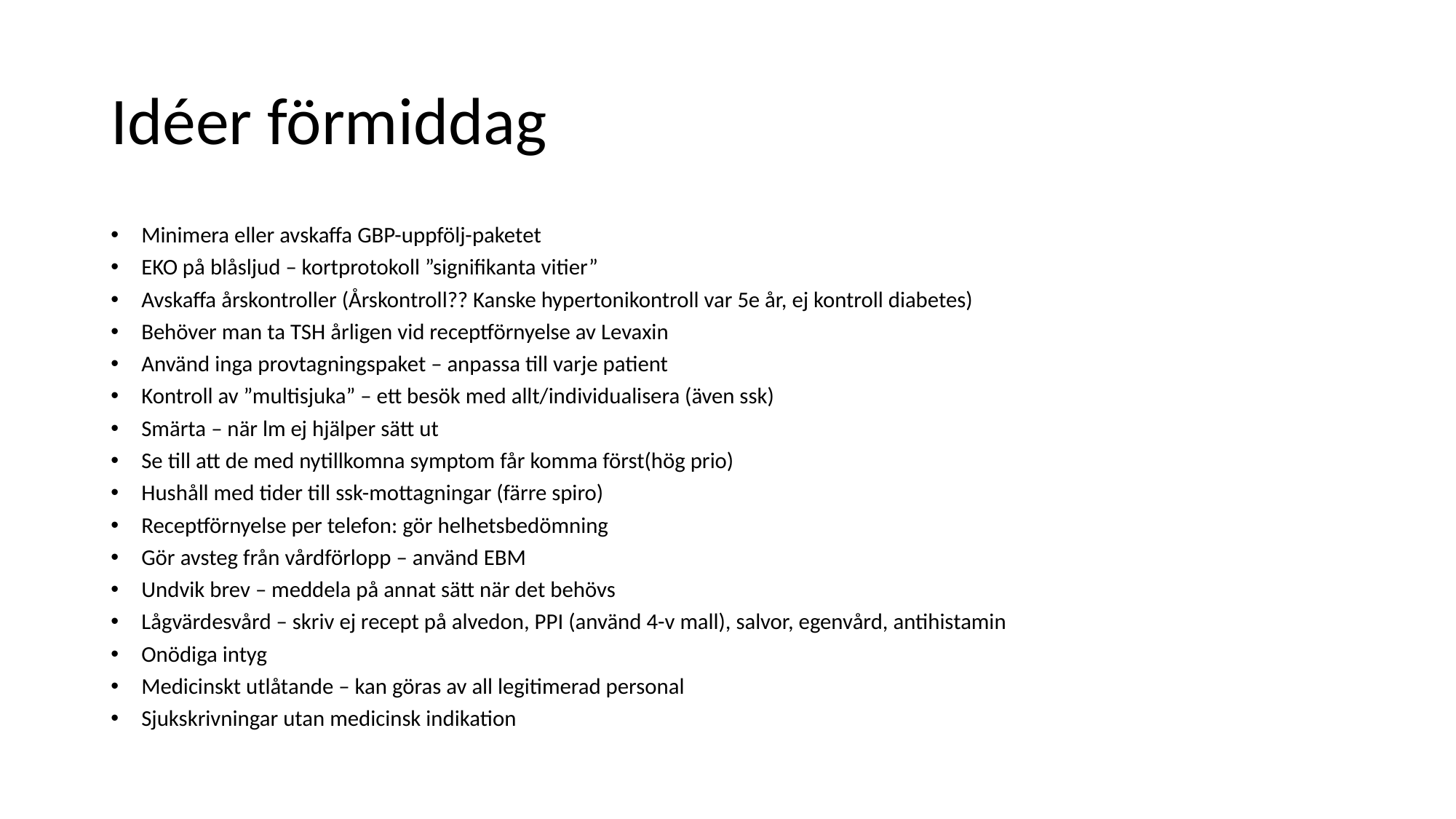

# Idéer förmiddag
Minimera eller avskaffa GBP-uppfölj-paketet
EKO på blåsljud – kortprotokoll ”signifikanta vitier”
Avskaffa årskontroller (Årskontroll?? Kanske hypertonikontroll var 5e år, ej kontroll diabetes)
Behöver man ta TSH årligen vid receptförnyelse av Levaxin
Använd inga provtagningspaket – anpassa till varje patient
Kontroll av ”multisjuka” – ett besök med allt/individualisera (även ssk)
Smärta – när lm ej hjälper sätt ut
Se till att de med nytillkomna symptom får komma först(hög prio)
Hushåll med tider till ssk-mottagningar (färre spiro)
Receptförnyelse per telefon: gör helhetsbedömning
Gör avsteg från vårdförlopp – använd EBM
Undvik brev – meddela på annat sätt när det behövs
Lågvärdesvård – skriv ej recept på alvedon, PPI (använd 4-v mall), salvor, egenvård, antihistamin
Onödiga intyg
Medicinskt utlåtande – kan göras av all legitimerad personal
Sjukskrivningar utan medicinsk indikation